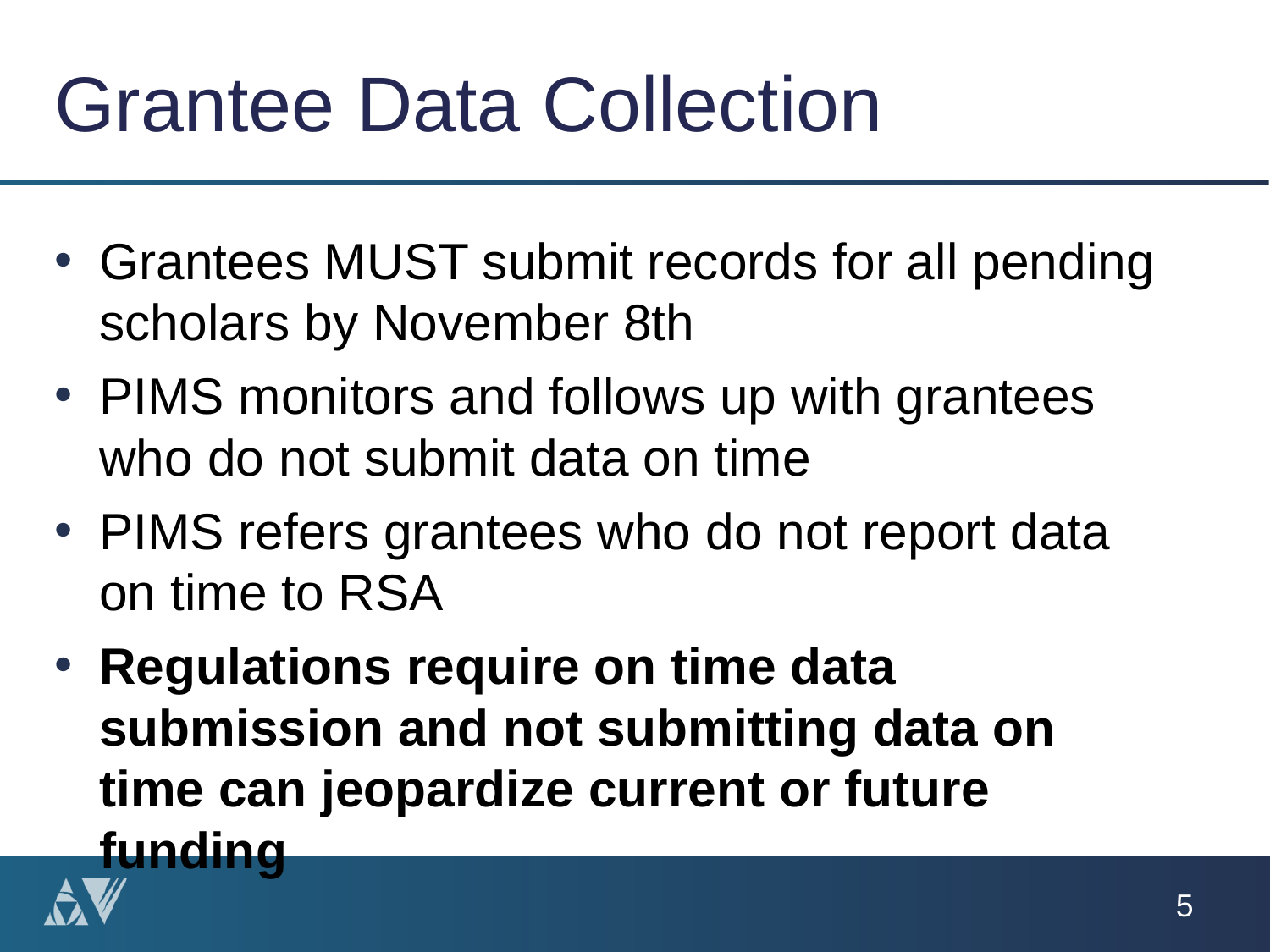

# Grantee Data Collection
Grantees MUST submit records for all pending scholars by November 8th
PIMS monitors and follows up with grantees who do not submit data on time
PIMS refers grantees who do not report data on time to RSA
Regulations require on time data submission and not submitting data on time can jeopardize current or future funding
5